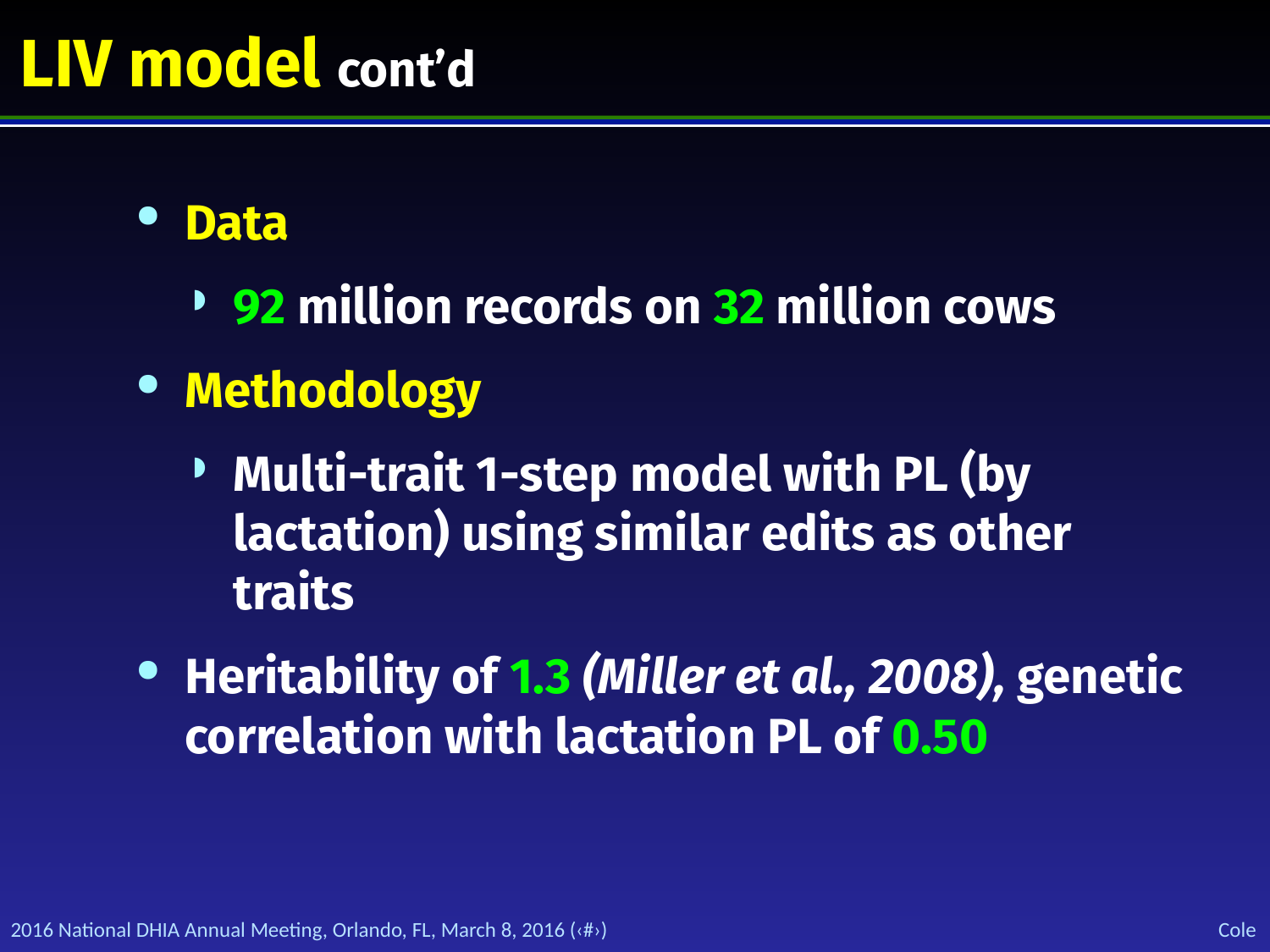

# LIV model cont’d
Data
92 million records on 32 million cows
Methodology
Multi-trait 1-step model with PL (by lactation) using similar edits as other traits
Heritability of 1.3 (Miller et al., 2008), genetic correlation with lactation PL of 0.50